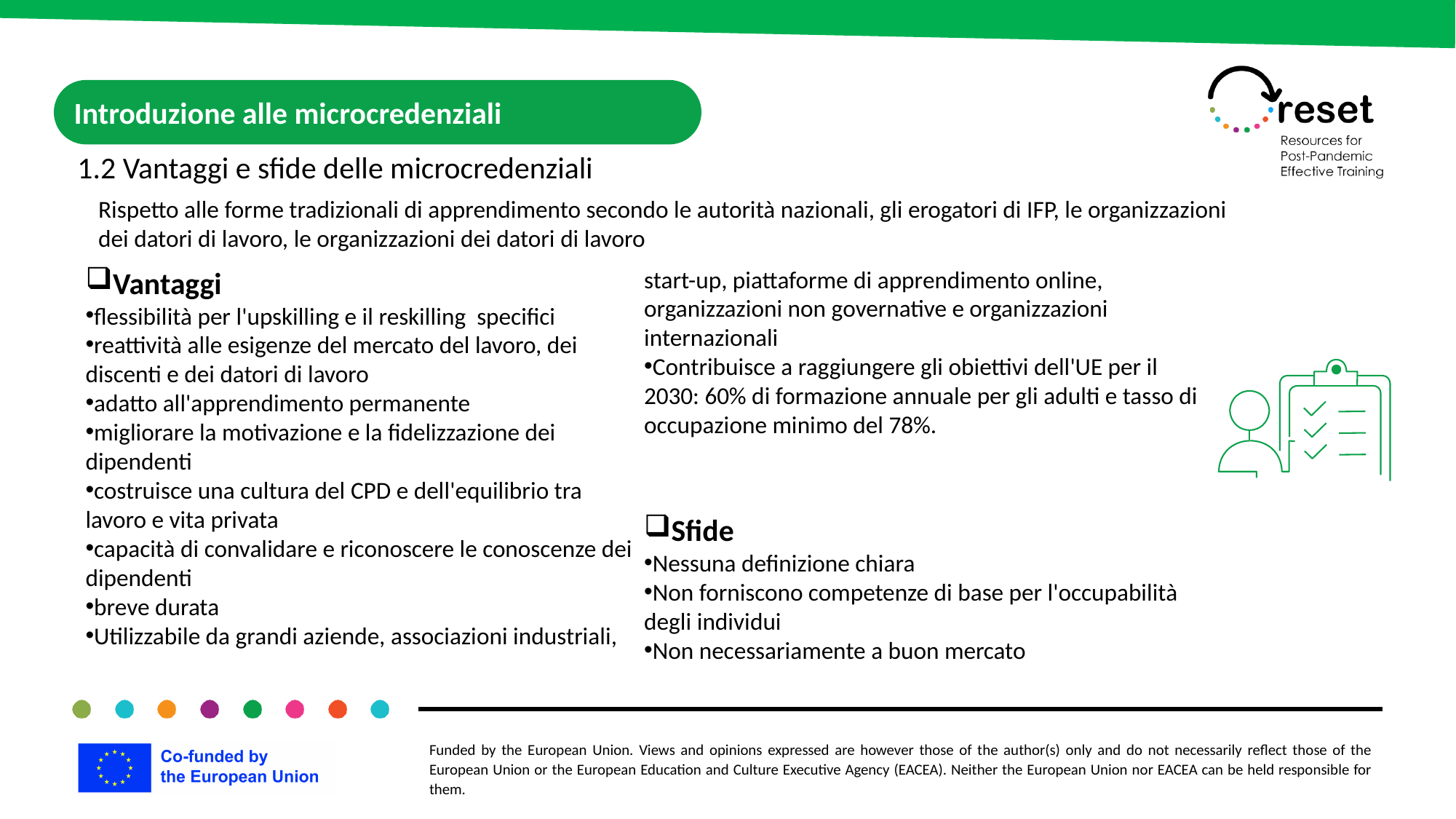

Introduzione alle microcredenziali
1.2 Vantaggi e sfide delle microcredenziali
Rispetto alle forme tradizionali di apprendimento secondo le autorità nazionali, gli erogatori di IFP, le organizzazioni dei datori di lavoro, le organizzazioni dei datori di lavoro
Vantaggi
flessibilità per l'upskilling e il reskilling  specifici
reattività alle esigenze del mercato del lavoro, dei discenti e dei datori di lavoro
adatto all'apprendimento permanente
migliorare la motivazione e la fidelizzazione dei dipendenti
costruisce una cultura del CPD e dell'equilibrio tra lavoro e vita privata
capacità di convalidare e riconoscere le conoscenze dei dipendenti
breve durata
Utilizzabile da grandi aziende, associazioni industriali, start-up, piattaforme di apprendimento online, organizzazioni non governative e organizzazioni internazionali
Contribuisce a raggiungere gli obiettivi dell'UE per il 2030: 60% di formazione annuale per gli adulti e tasso di occupazione minimo del 78%.

Sfide
Nessuna definizione chiara
Non forniscono competenze di base per l'occupabilità degli individui
Non necessariamente a buon mercato